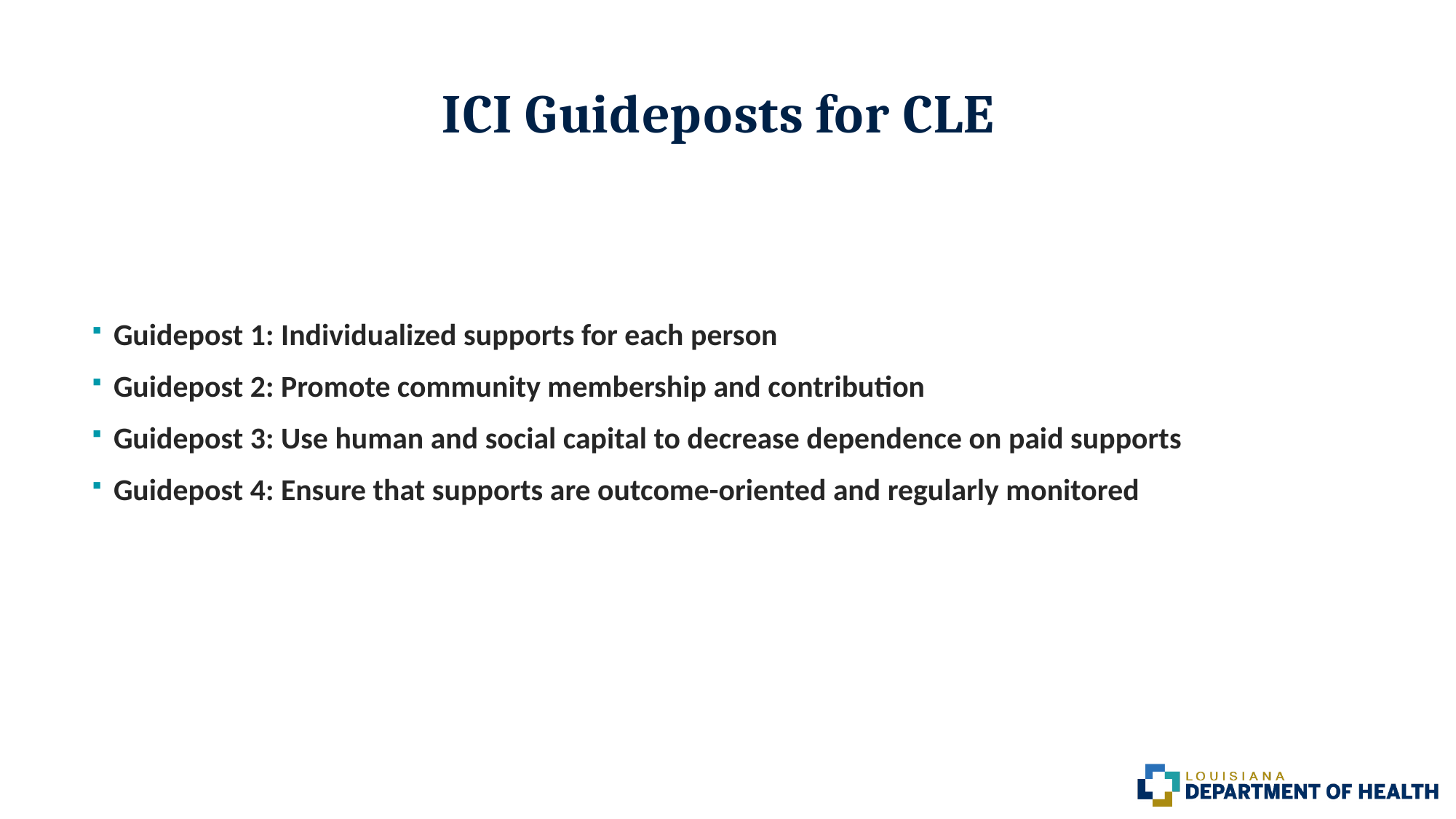

# ICI Guideposts for CLE

Guidepost 1: Individualized supports for each person
Guidepost 2: Promote community membership and contribution
Guidepost 3: Use human and social capital to decrease dependence on paid supports
Guidepost 4: Ensure that supports are outcome-oriented and regularly monitored